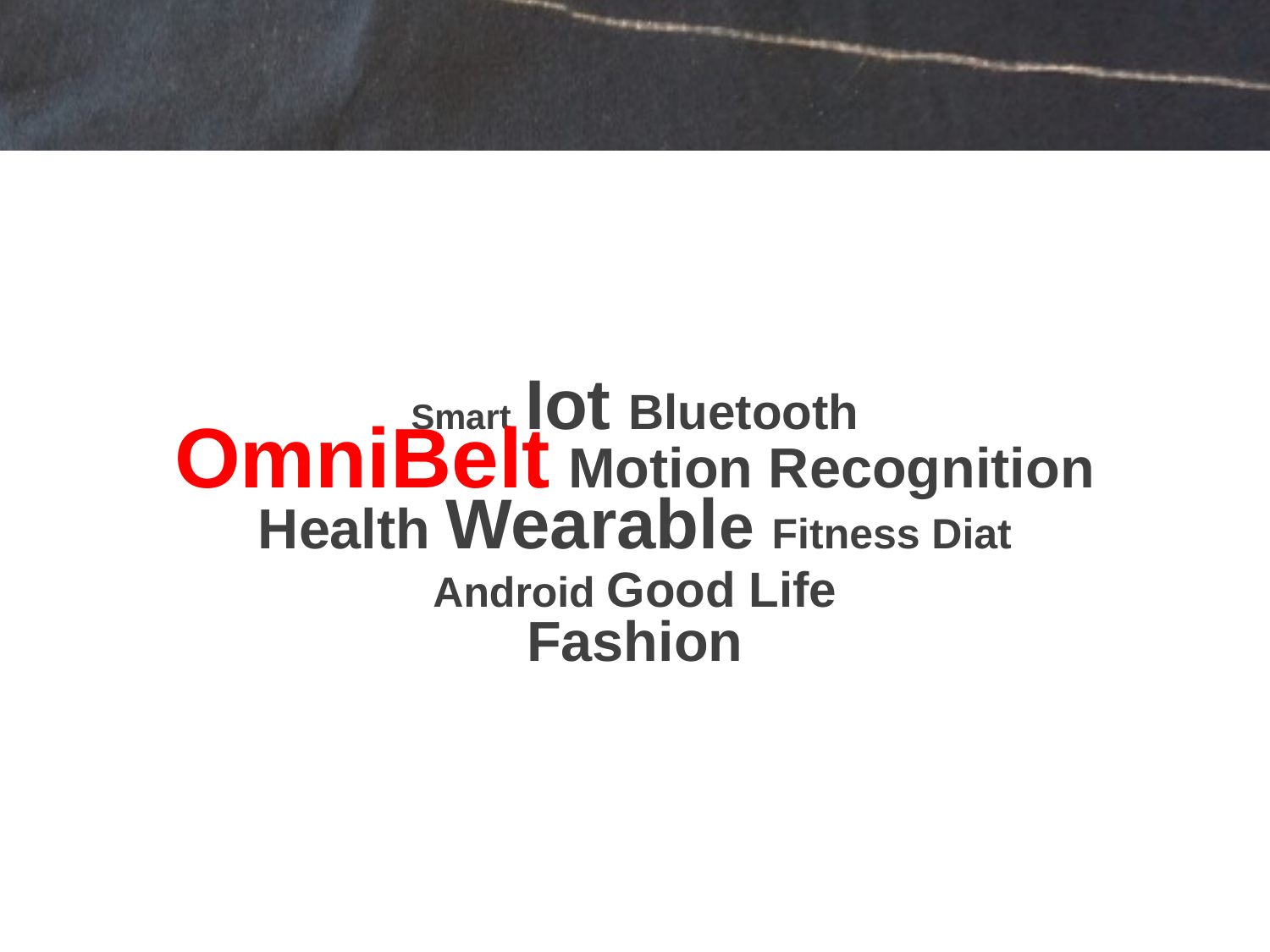

#

Smart Iot Bluetooth
OmniBelt Motion Recognition
Health Wearable Fitness Diat
Android Good Life
Fashion